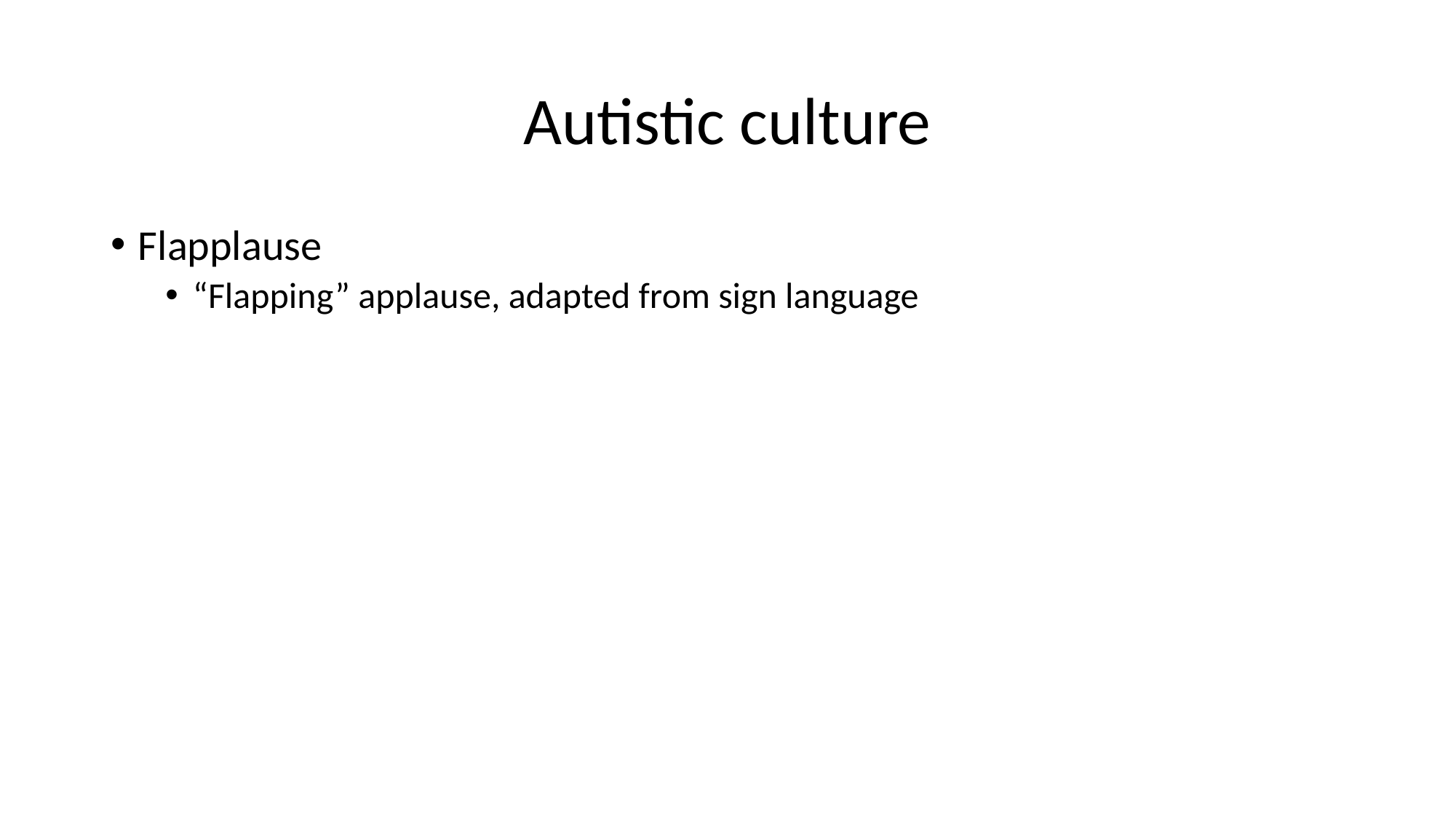

# Autistic culture
Flapplause
“Flapping” applause, adapted from sign language